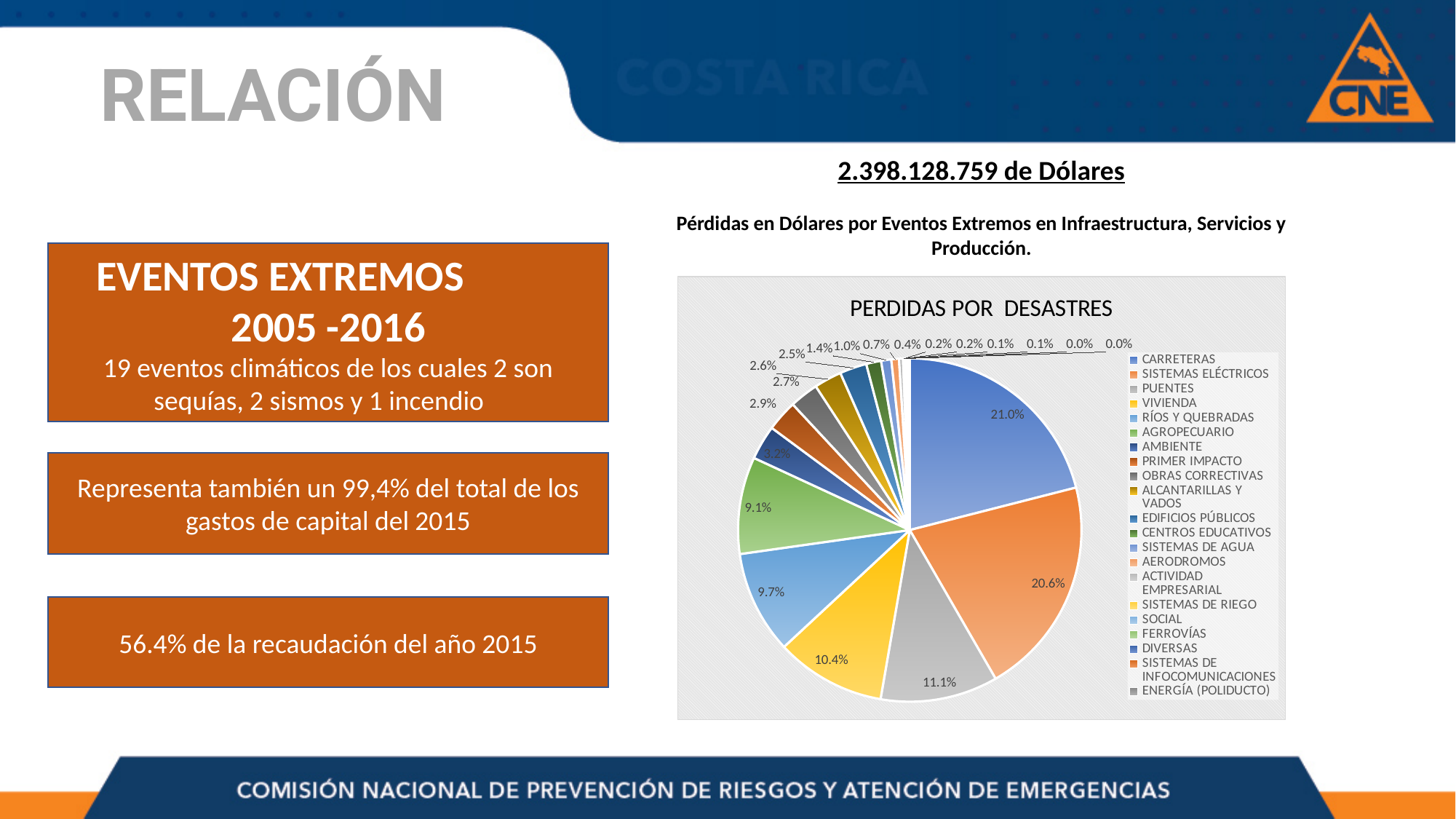

RELACIÓN
2.398.128.759 de Dólares

Pérdidas en Dólares por Eventos Extremos en Infraestructura, Servicios y Producción.
EVENTOS EXTREMOS           2005 -2016
19 eventos climáticos de los cuales 2 son sequías, 2 sismos y 1 incendio

### Chart: PERDIDAS POR  DESASTRES

| Category |  |
|---|---|
| CARRETERAS | 270141001.0285384 |
| SISTEMAS ELÉCTRICOS | 265371631.38903105 |
| PUENTES | 142181653.48076162 |
| VIVIENDA | 133040933.90005235 |
| RÍOS Y QUEBRADAS | 124460708.29682568 |
| AGROPECUARIO | 117456008.21777532 |
| AMBIENTE | 41667399.92897586 |
| PRIMER IMPACTO | 37658784.86191595 |
| OBRAS CORRECTIVAS | 34912005.20612589 |
| ALCANTARILLAS Y VADOS | 33311848.133699343 |
| EDIFICIOS PÚBLICOS | 32695150.629129417 |
| CENTROS EDUCATIVOS | 18052168.607509825 |
| SISTEMAS DE AGUA | 12282333.897087453 |
| AERODROMOS | 9251187.160755249 |
| ACTIVIDAD EMPRESARIAL | 4772197.0910959495 |
| SISTEMAS DE RIEGO | 2956586.7815349577 |
| SOCIAL | 2096374.0178885022 |
| FERROVÍAS | 1453709.556541008 |
| DIVERSAS | 1112954.8100650115 |
| SISTEMAS DE INFOCOMUNICACIONES | 301111.48513496126 |
| ENERGÍA (POLIDUCTO) | 148227.66761200177 |
Representa también un 99,4% del total de los gastos de capital del 2015
56.4% de la recaudación del año 2015